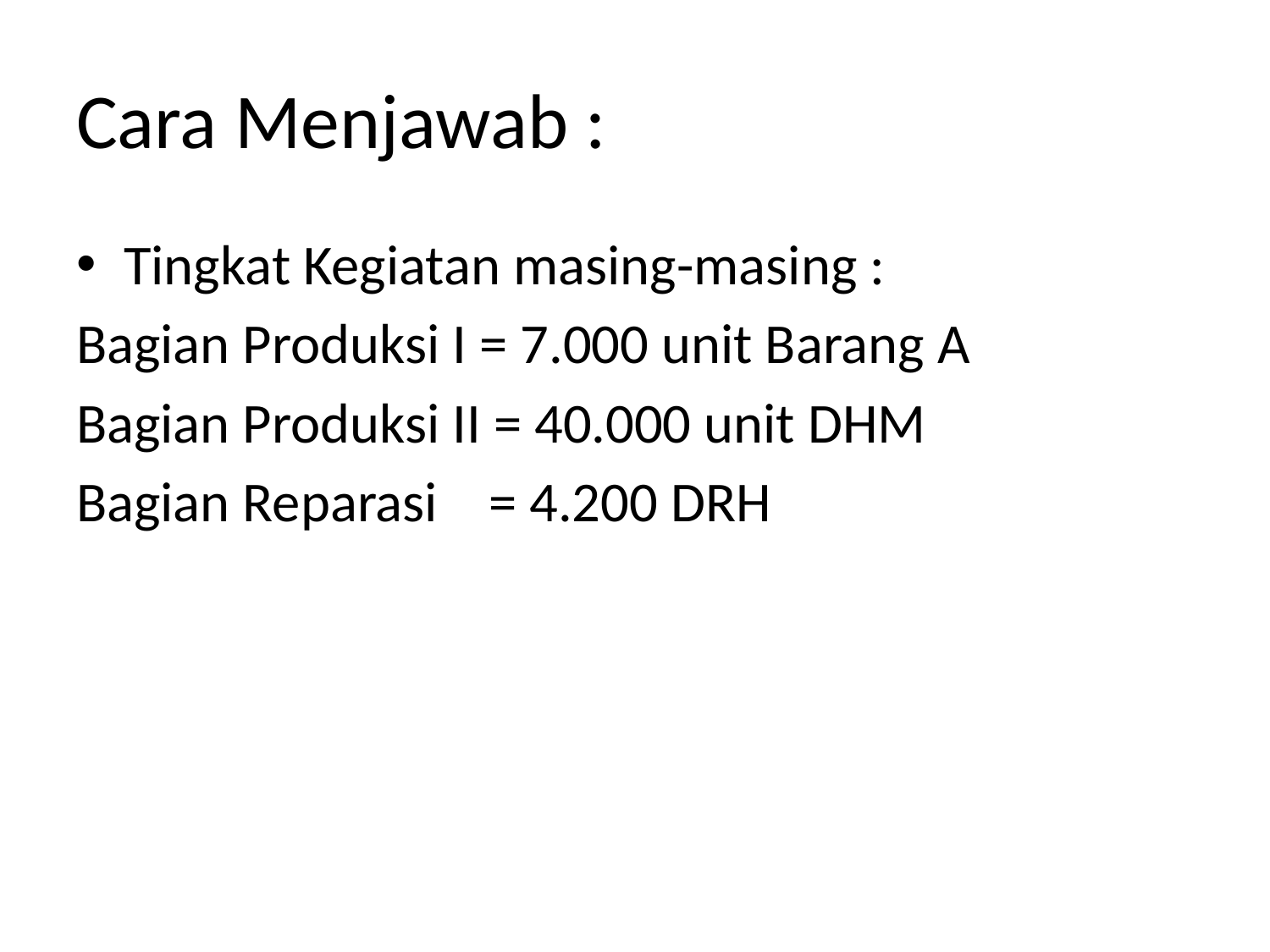

# Cara Menjawab :
Tingkat Kegiatan masing-masing :
Bagian Produksi I = 7.000 unit Barang A
Bagian Produksi II = 40.000 unit DHM
Bagian Reparasi    = 4.200 DRH